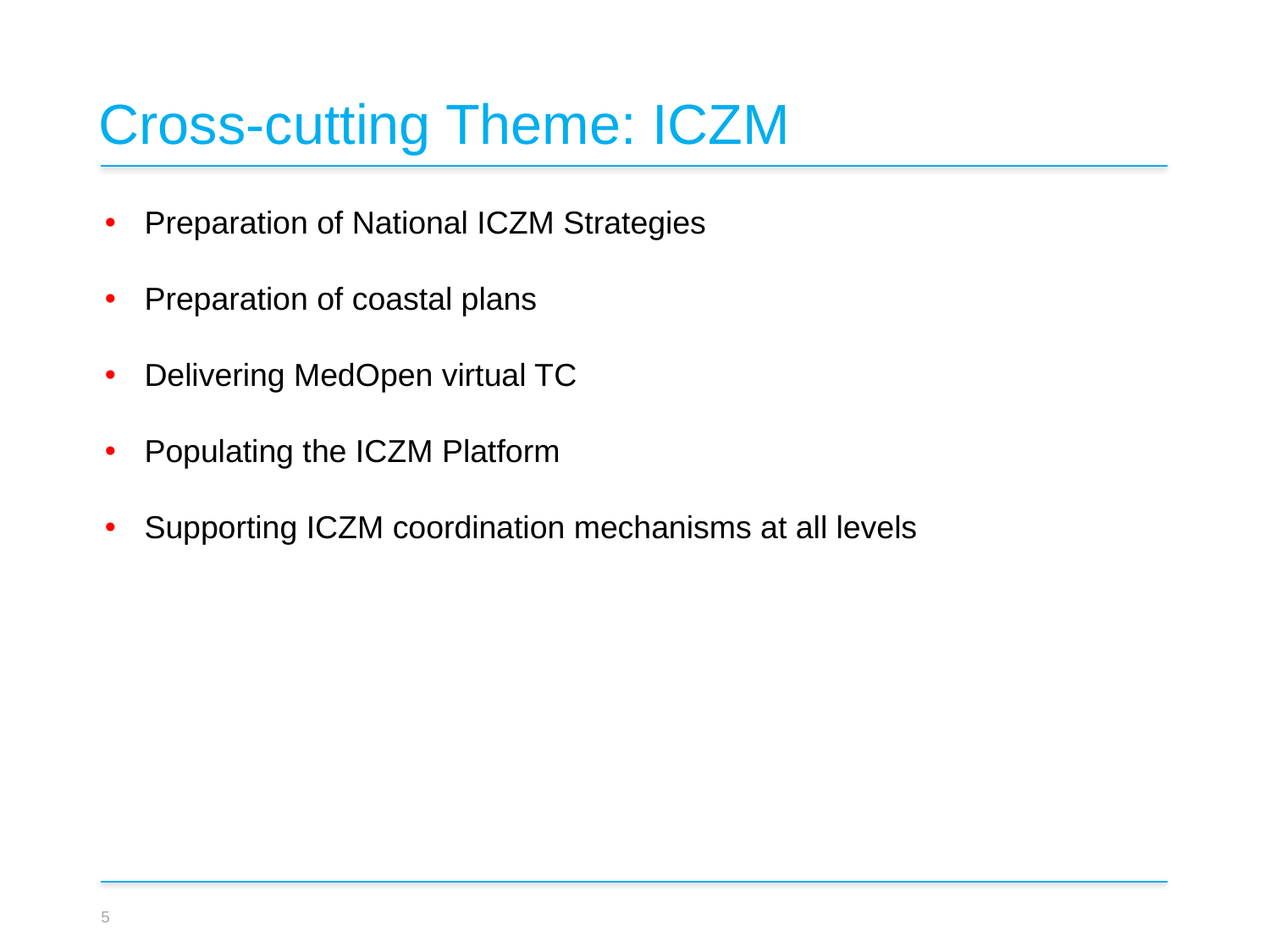

Cross-cutting Theme: ICZM

Preparation of National ICZM Strategies

Preparation of coastal plans

Delivering MedOpen virtual TC

Populating the ICZM Platform

Supporting ICZM coordination mechanisms at all levels

5